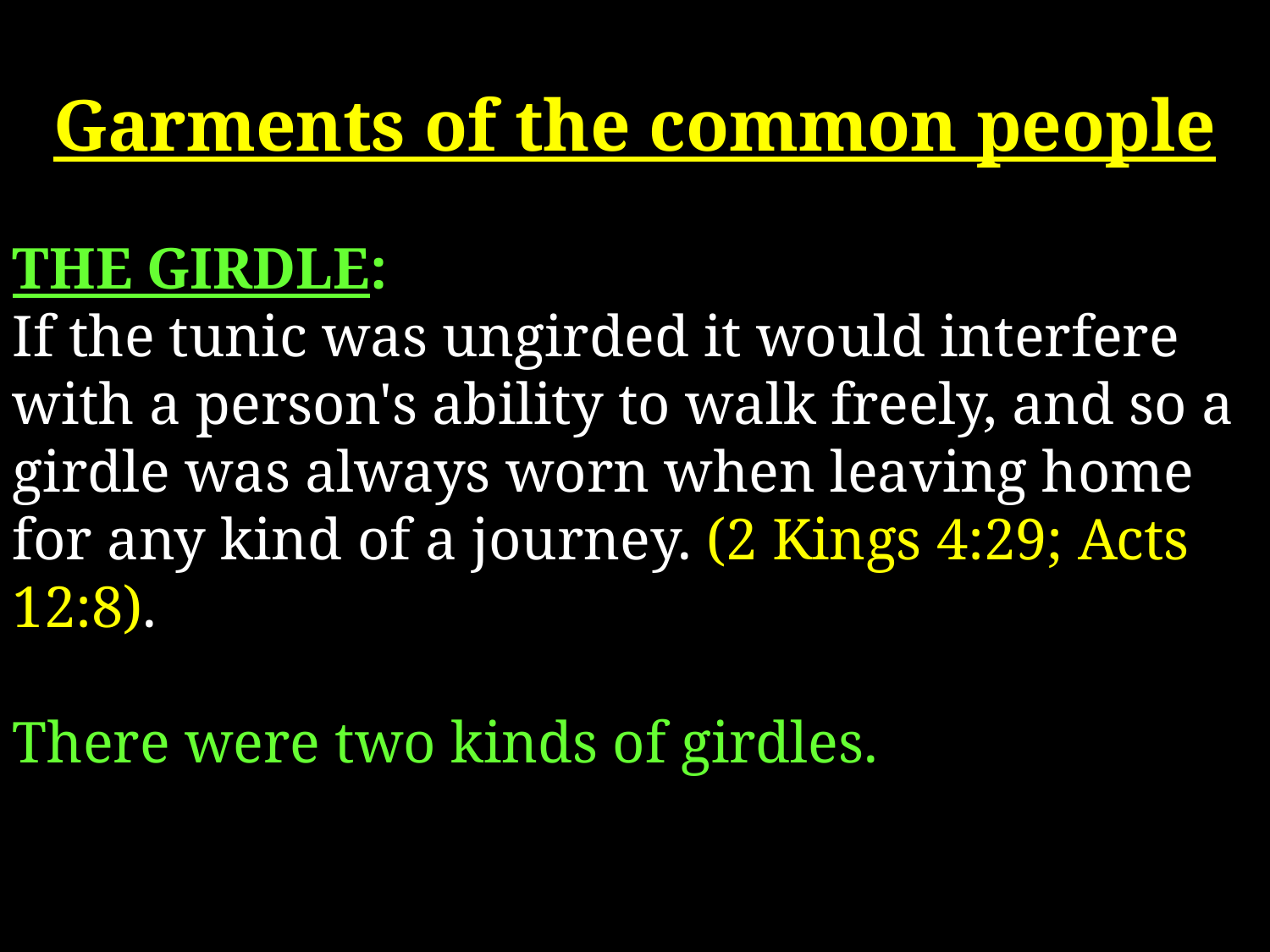

Garments of the common people

THE GIRDLE:
If the tunic was ungirded it would interfere with a person's ability to walk freely, and so a girdle was always worn when leaving home for any kind of a journey. (2 Kings 4:29; Acts 12:8).

There were two kinds of girdles.